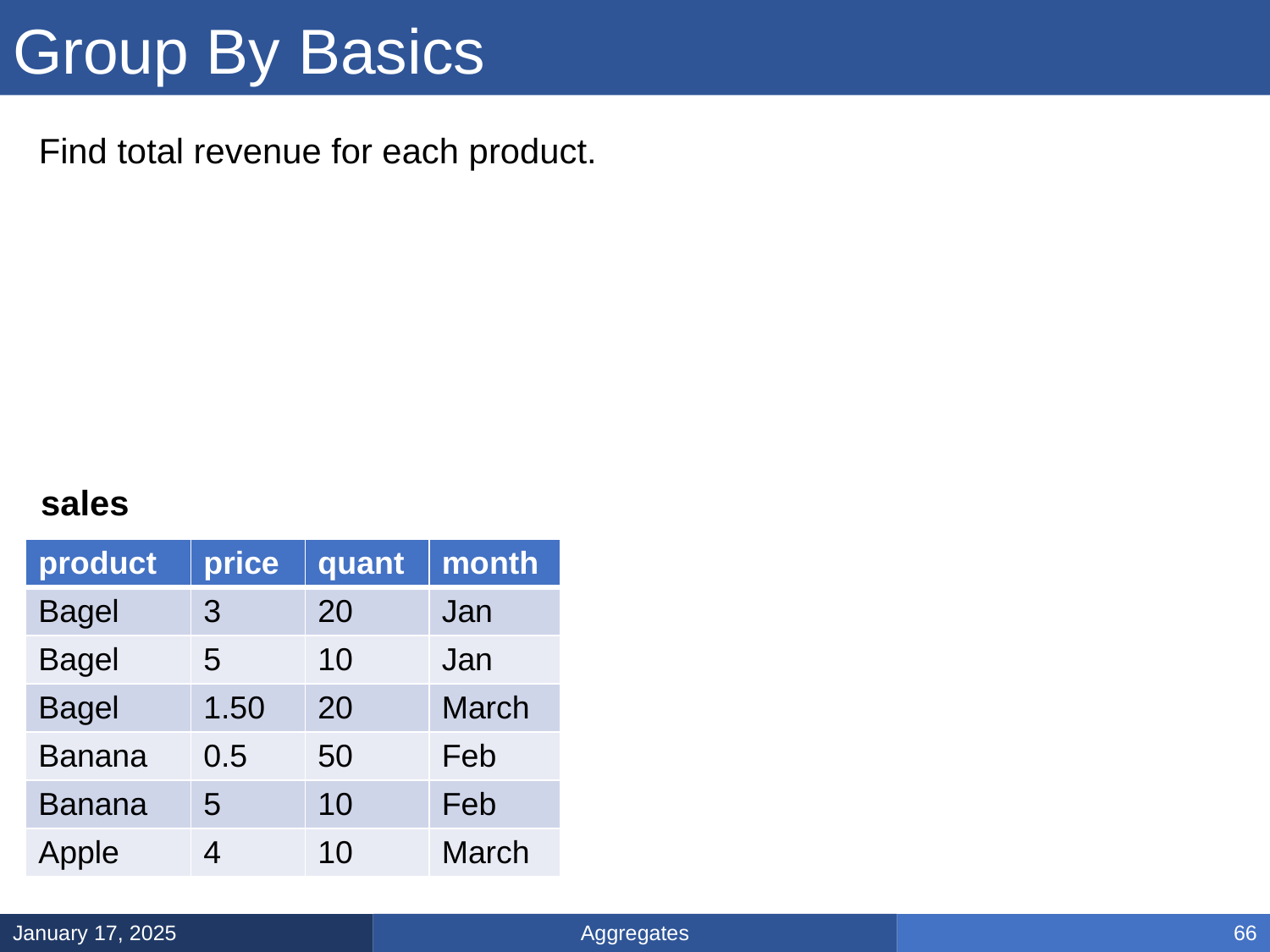

# Group By Basics
Find total revenue for each product.
sales
| product | price | quant | month |
| --- | --- | --- | --- |
| Bagel | 3 | 20 | Jan |
| Bagel | 5 | 10 | Jan |
| Bagel | 1.50 | 20 | March |
| Banana | 0.5 | 50 | Feb |
| Banana | 5 | 10 | Feb |
| Apple | 4 | 10 | March |
Aggregates
January 17, 2025
66